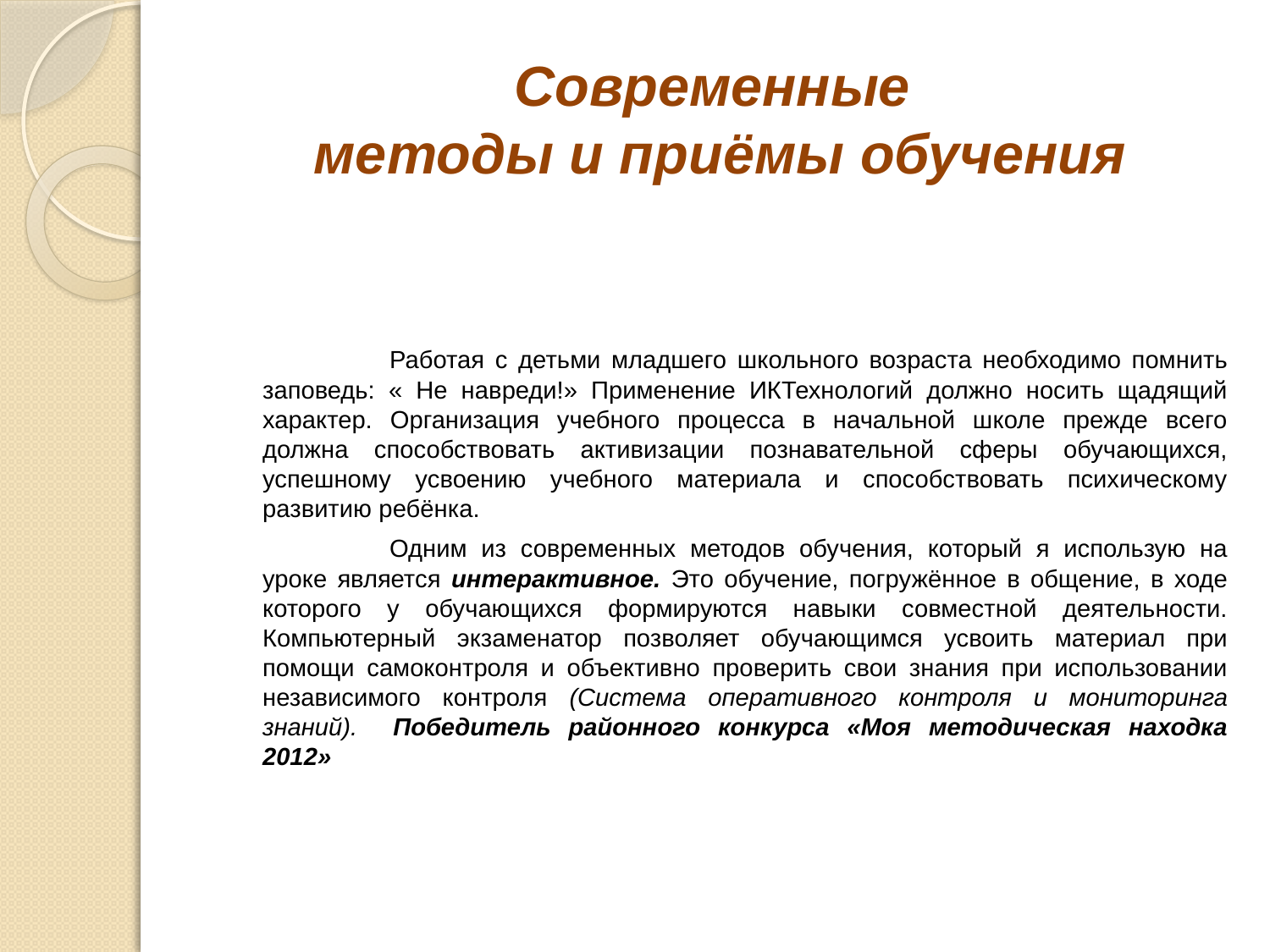

# Современные методы и приёмы обучения

		Работая с детьми младшего школьного возраста необходимо помнить заповедь: « Не навреди!» Применение ИКТехнологий должно носить щадящий характер. Организация учебного процесса в начальной школе прежде всего должна способствовать активизации познавательной сферы обучающихся, успешному усвоению учебного материала и способствовать психическому развитию ребёнка.
		Одним из современных методов обучения, который я использую на уроке является интерактивное. Это обучение, погружённое в общение, в ходе которого у обучающихся формируются навыки совместной деятельности. Компьютерный экзаменатор позволяет обучающимся усвоить материал при помощи самоконтроля и объективно проверить свои знания при использовании независимого контроля (Система оперативного контроля и мониторинга знаний).  Победитель районного конкурса «Моя методическая находка 2012»